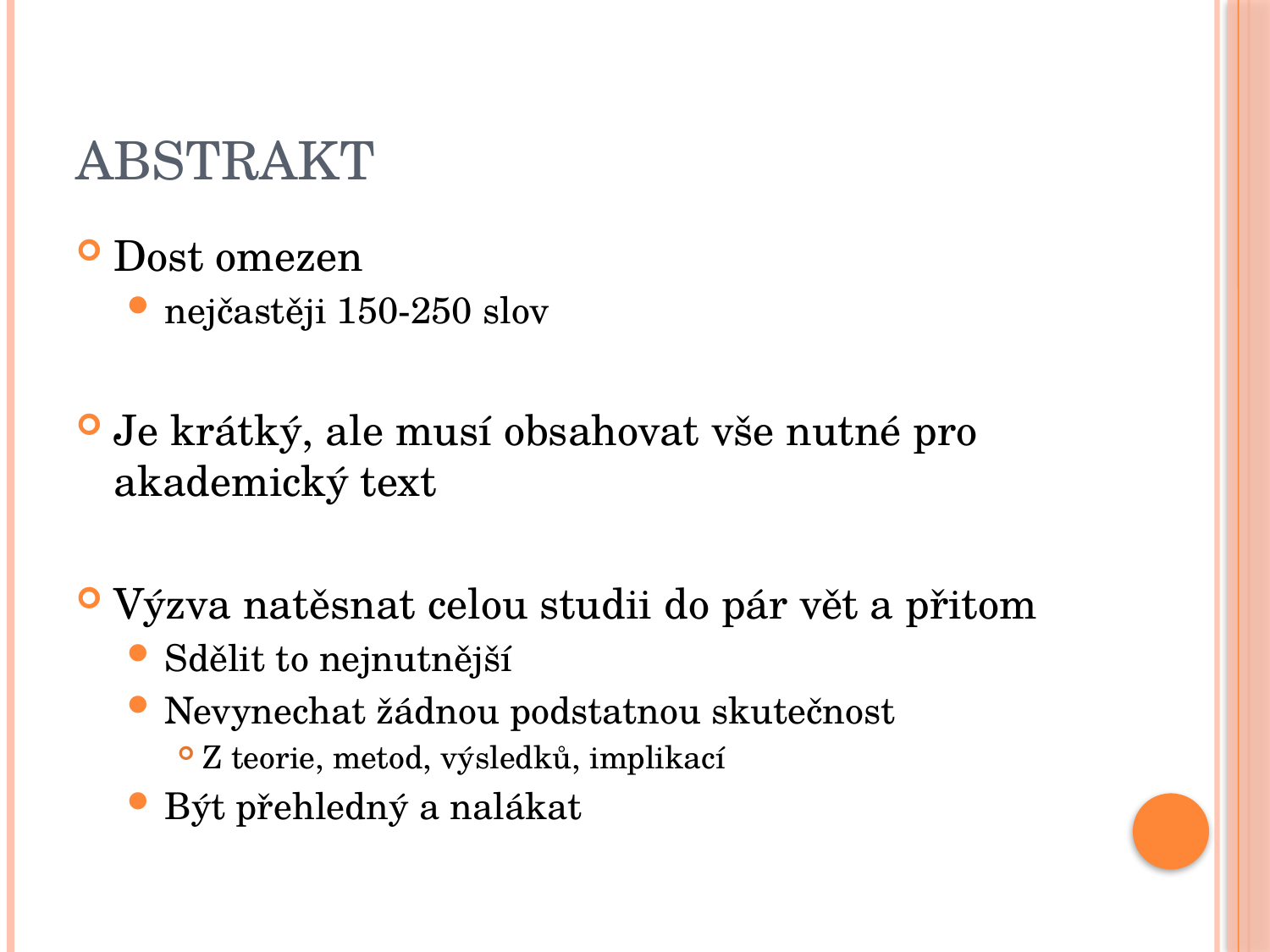

# Abstrakt
Dost omezen
nejčastěji 150-250 slov

Je krátký, ale musí obsahovat vše nutné pro akademický text

Výzva natěsnat celou studii do pár vět a přitom
Sdělit to nejnutnější
Nevynechat žádnou podstatnou skutečnost
Z teorie, metod, výsledků, implikací
Být přehledný a nalákat